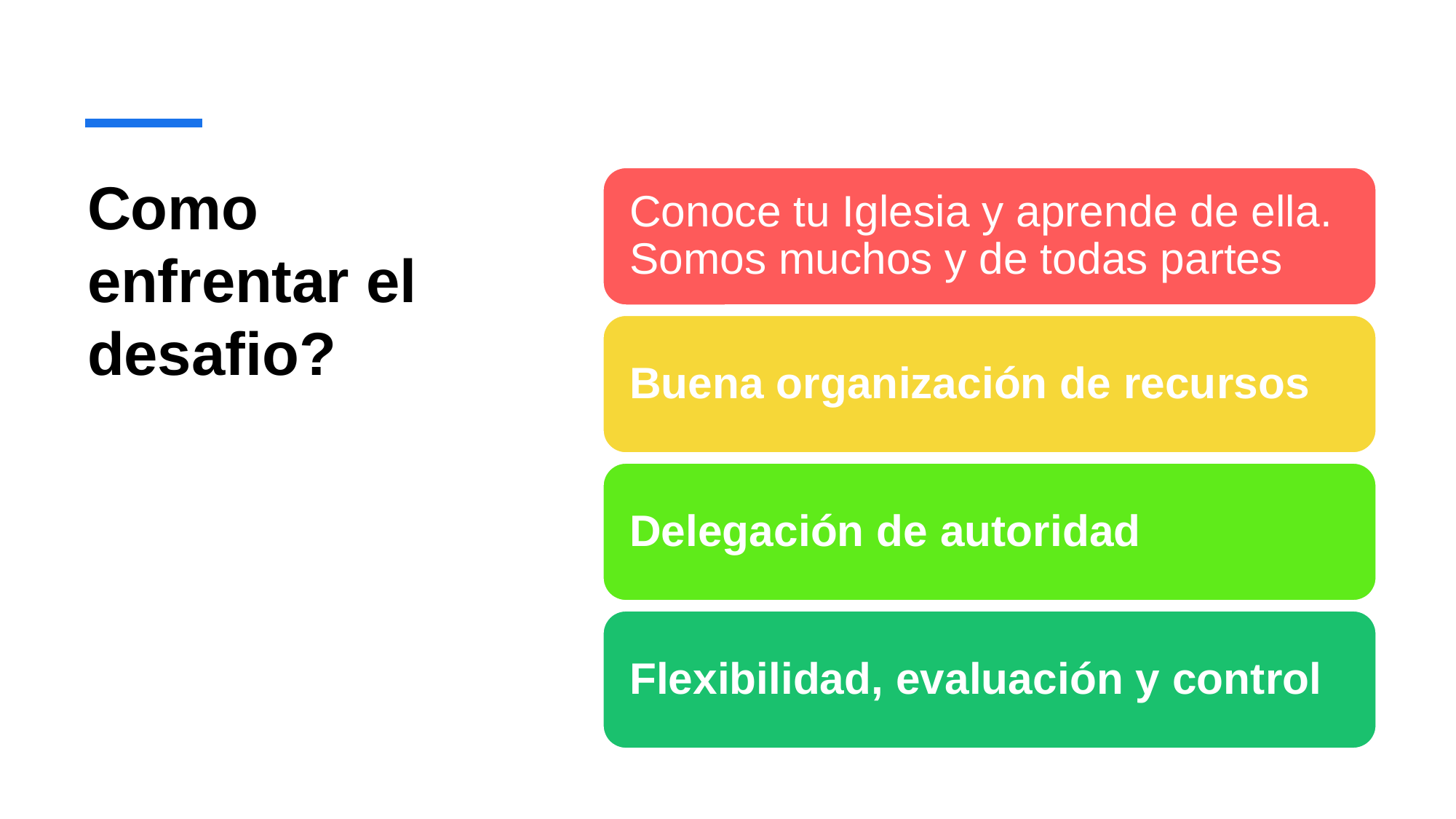

# Como enfrentar el desafio?
Conoce tu Iglesia y aprende de ella. Somos muchos y de todas partes
Buena organización de recursos
Delegación de autoridad
Flexibilidad, evaluación y control